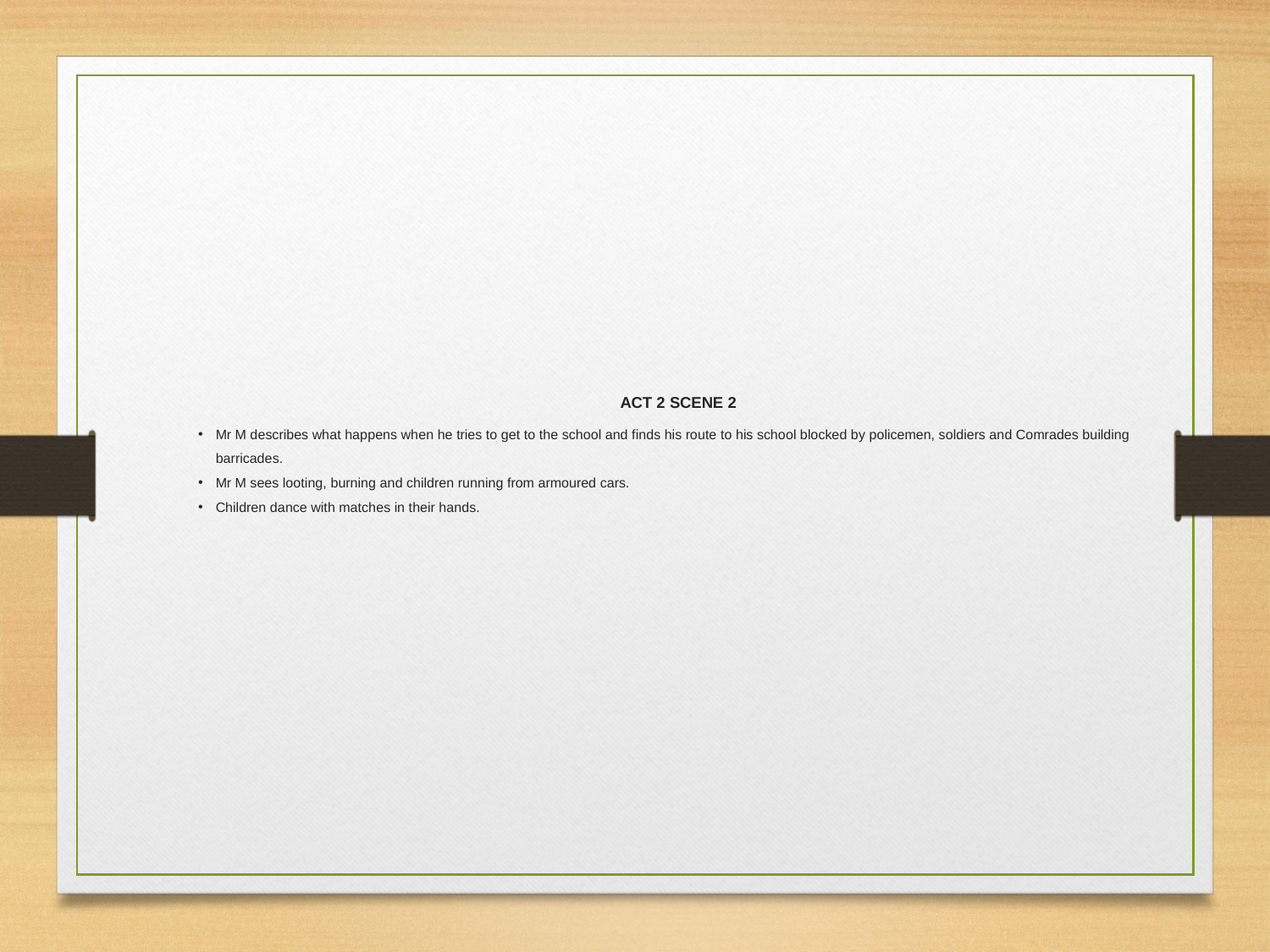

ACT 2 SCENE 2

Mr M describes what happens when he tries to get to the school and finds his route to his school blocked by policemen, soldiers and Comrades building barricades.
Mr M sees looting, burning and children running from armoured cars.
Children dance with matches in their hands.